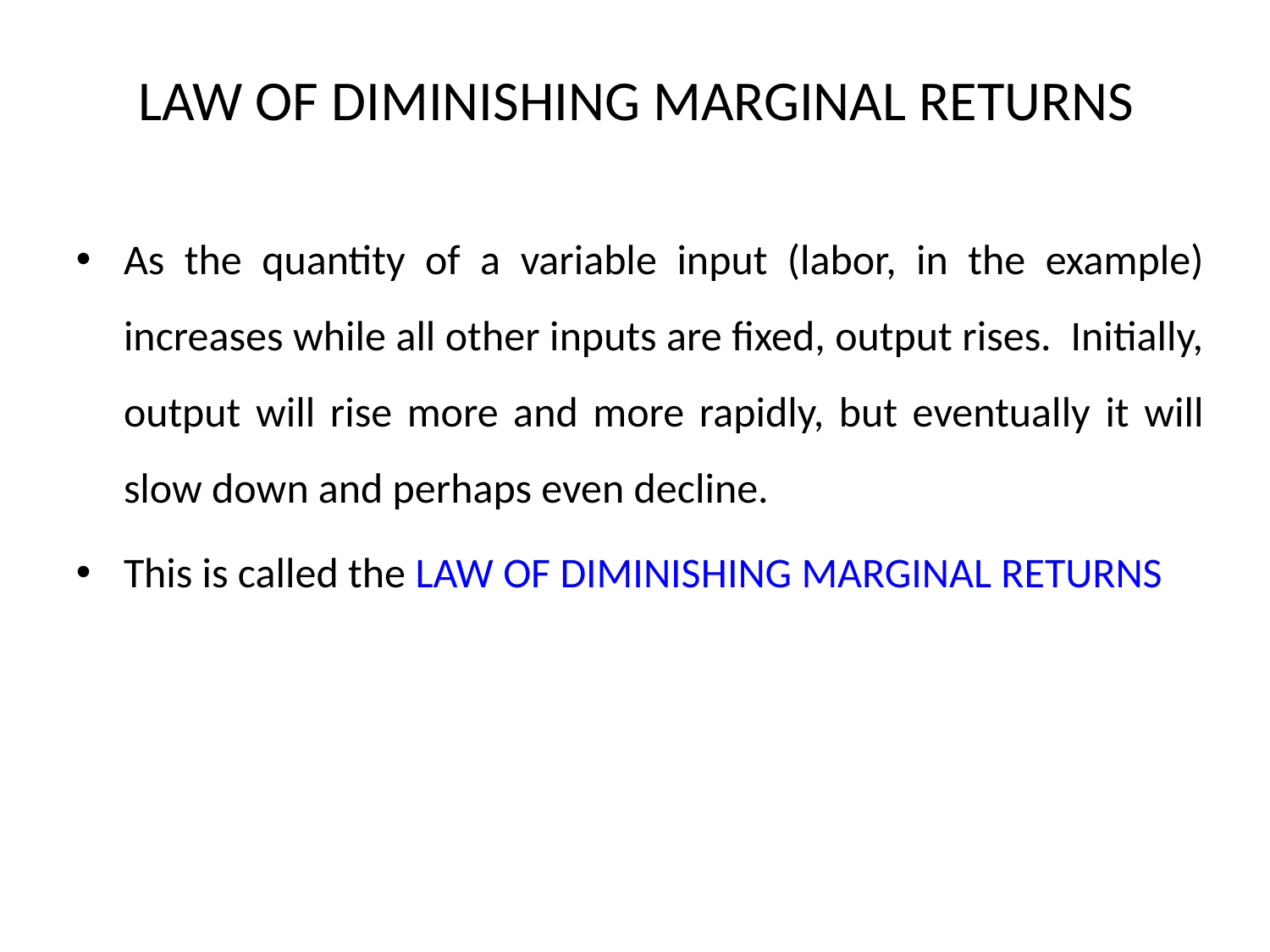

# LAW OF DIMINISHING MARGINAL RETURNS
As the quantity of a variable input (labor, in the example) increases while all other inputs are fixed, output rises.  Initially, output will rise more and more rapidly, but eventually it will slow down and perhaps even decline.
This is called the LAW OF DIMINISHING MARGINAL RETURNS